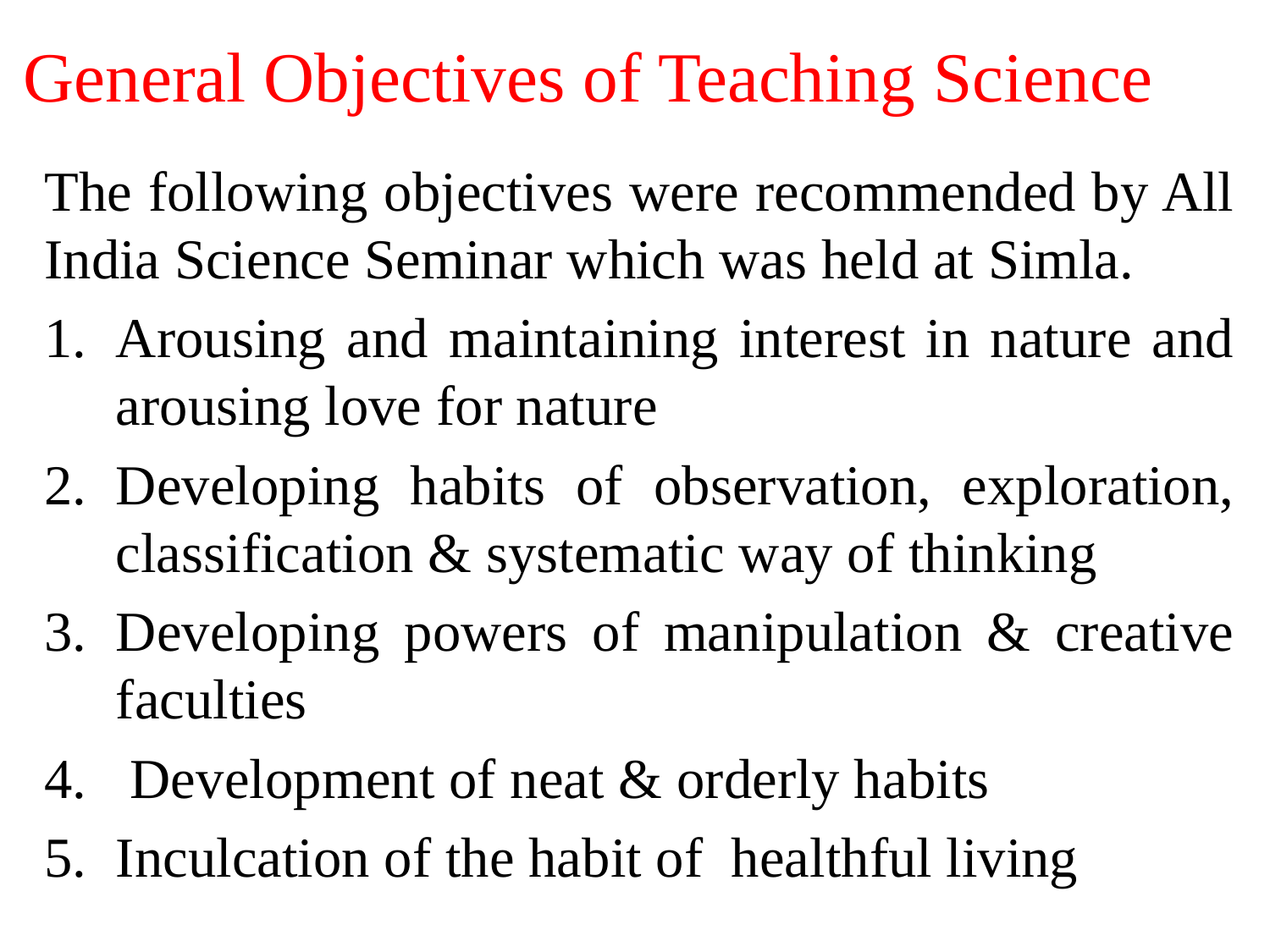

# General Objectives of Teaching Science
The following objectives were recommended by All India Science Seminar which was held at Simla.
Arousing and maintaining interest in nature and arousing love for nature
Developing habits of observation, exploration, classification & systematic way of thinking
Developing powers of manipulation & creative faculties
 Development of neat & orderly habits
Inculcation of the habit of  healthful living